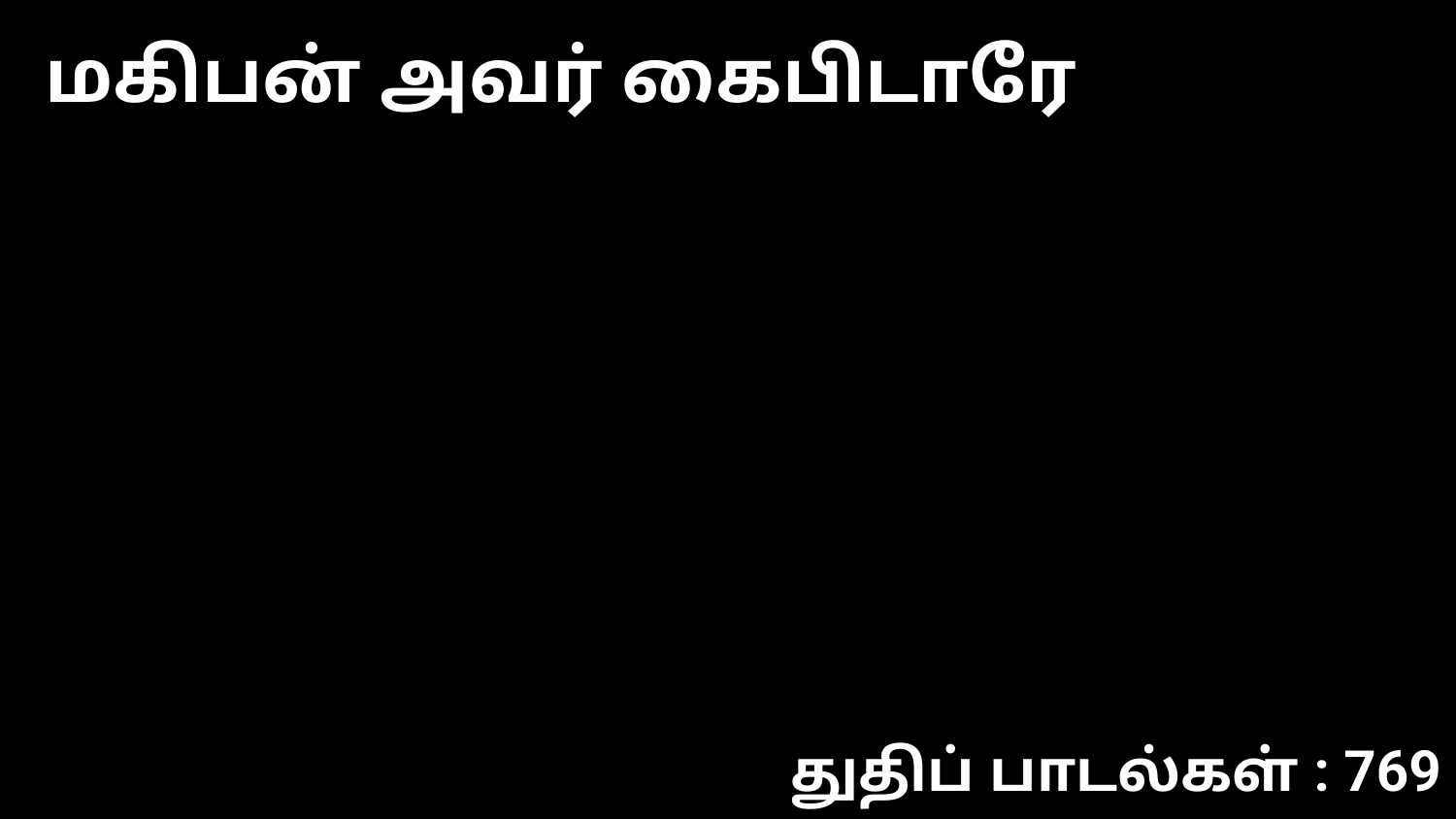

மகிபன் அவர் கைபிடாரே
துதிப் பாடல்கள் : 769